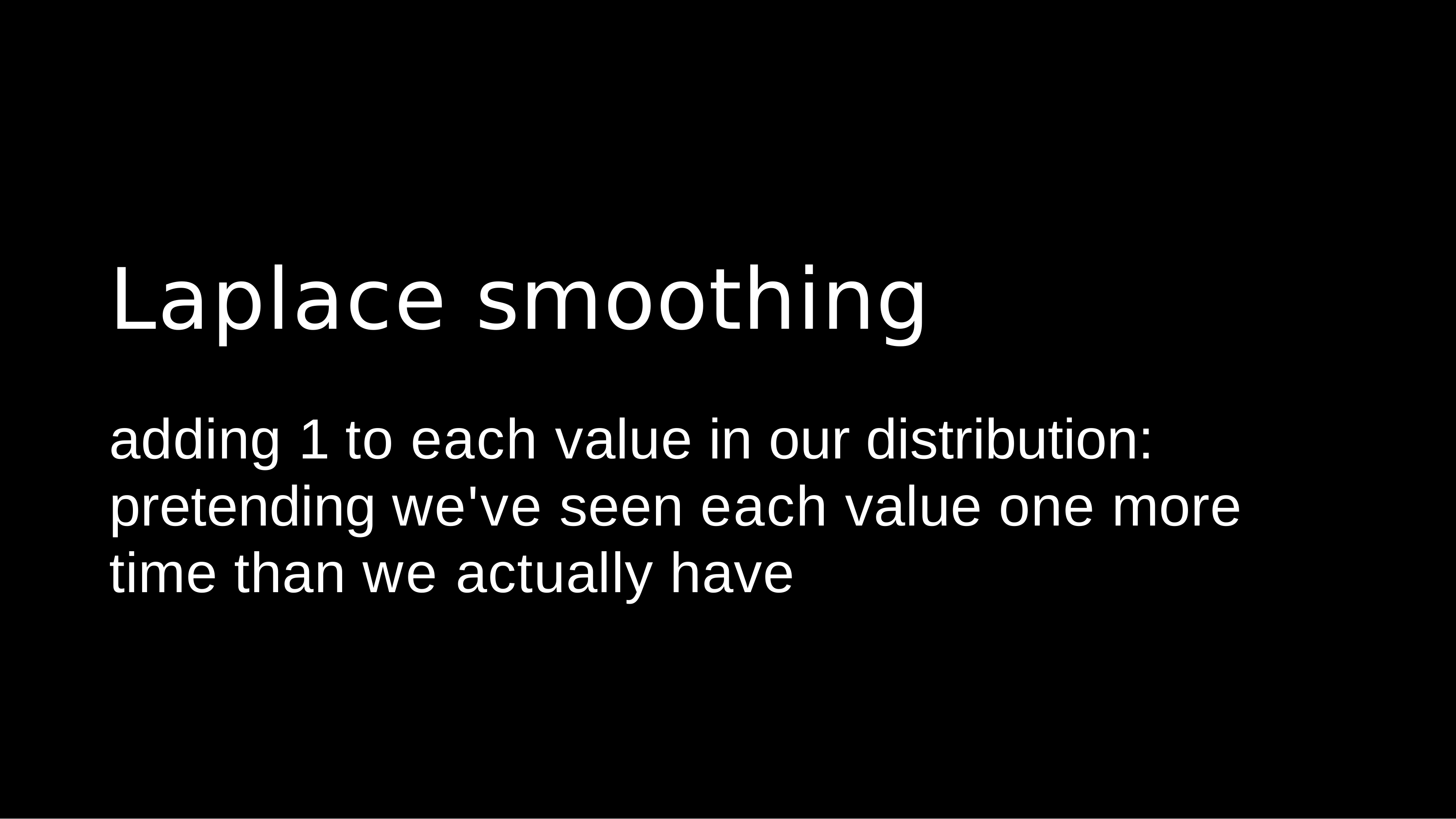

# Laplace smoothing
adding 1 to each value in our distribution: pretending we've seen each value one more time than we actually have